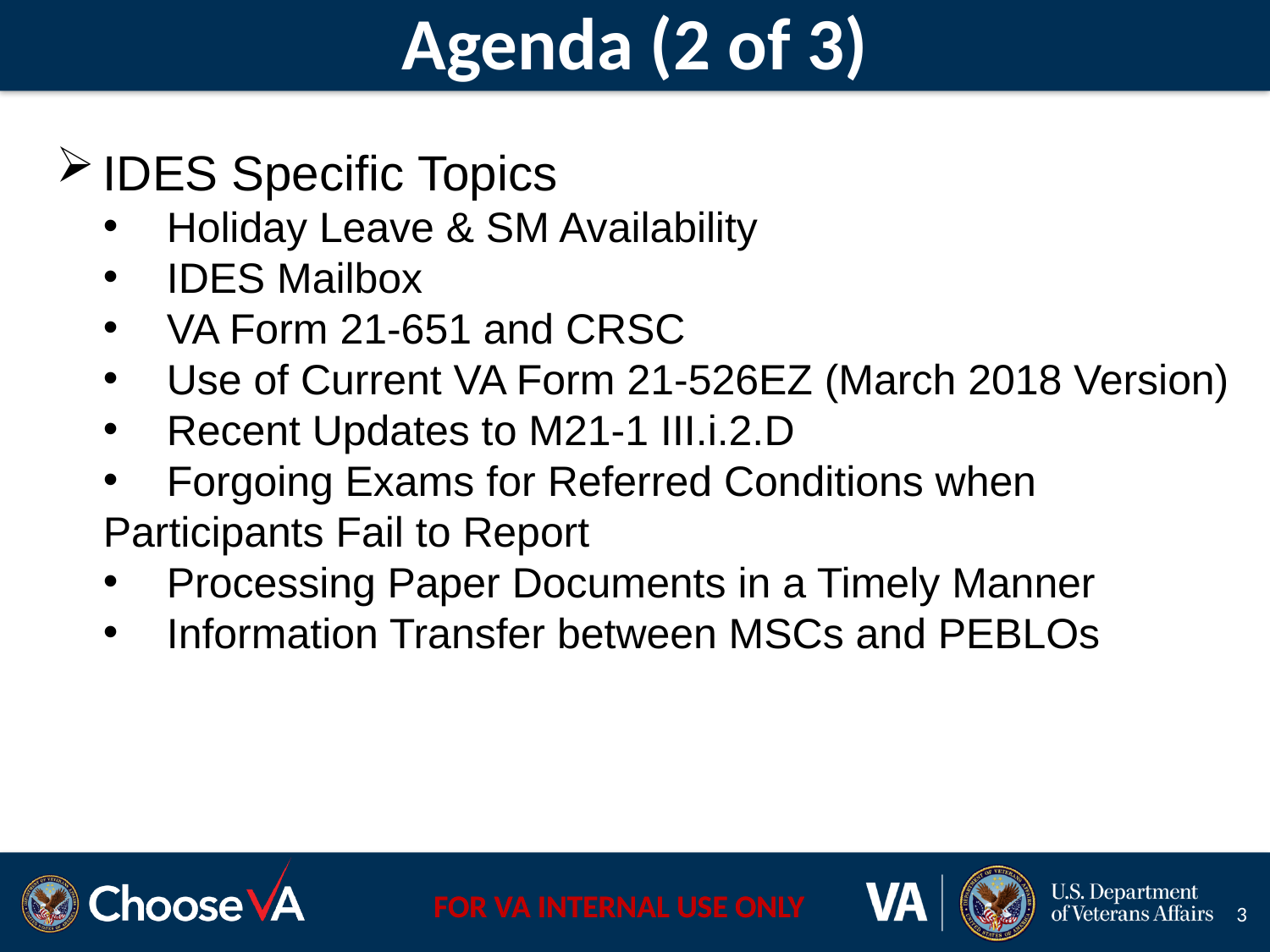

# Agenda (2 of 3)
IDES Specific Topics
Holiday Leave & SM Availability
IDES Mailbox
VA Form 21-651 and CRSC
Use of Current VA Form 21-526EZ (March 2018 Version)
Recent Updates to M21-1 III.i.2.D
Forgoing Exams for Referred Conditions when
Participants Fail to Report
Processing Paper Documents in a Timely Manner
Information Transfer between MSCs and PEBLOs
3